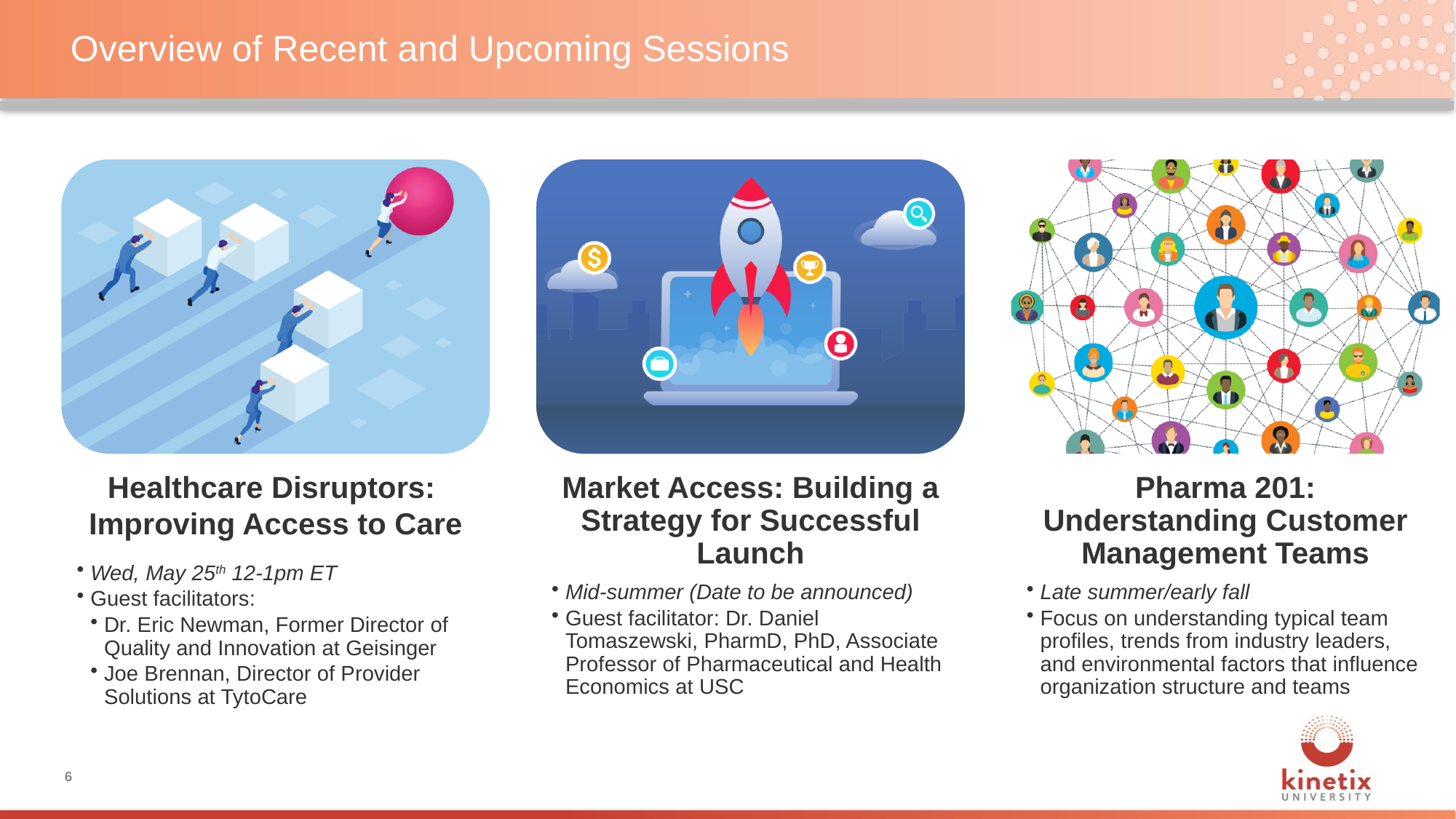

# Overview of Recent and Upcoming Sessions
Healthcare Disruptors:
Improving Access to Care

Wed, May 25th 12-1pm ET
Guest facilitators:
Dr. Eric Newman, Former Director of Quality and Innovation at Geisinger
Joe Brennan, Director of Provider Solutions at TytoCare
Market Access: Building a Strategy for Successful Launch
Mid-summer (Date to be announced)
Guest facilitator: Dr. Daniel Tomaszewski, PharmD, PhD, Associate Professor of Pharmaceutical and Health Economics at USC

Pharma 201: Understanding Customer Management Teams
Late summer/early fall
Focus on understanding typical team profiles, trends from industry leaders, and environmental factors that influence organization structure and teams